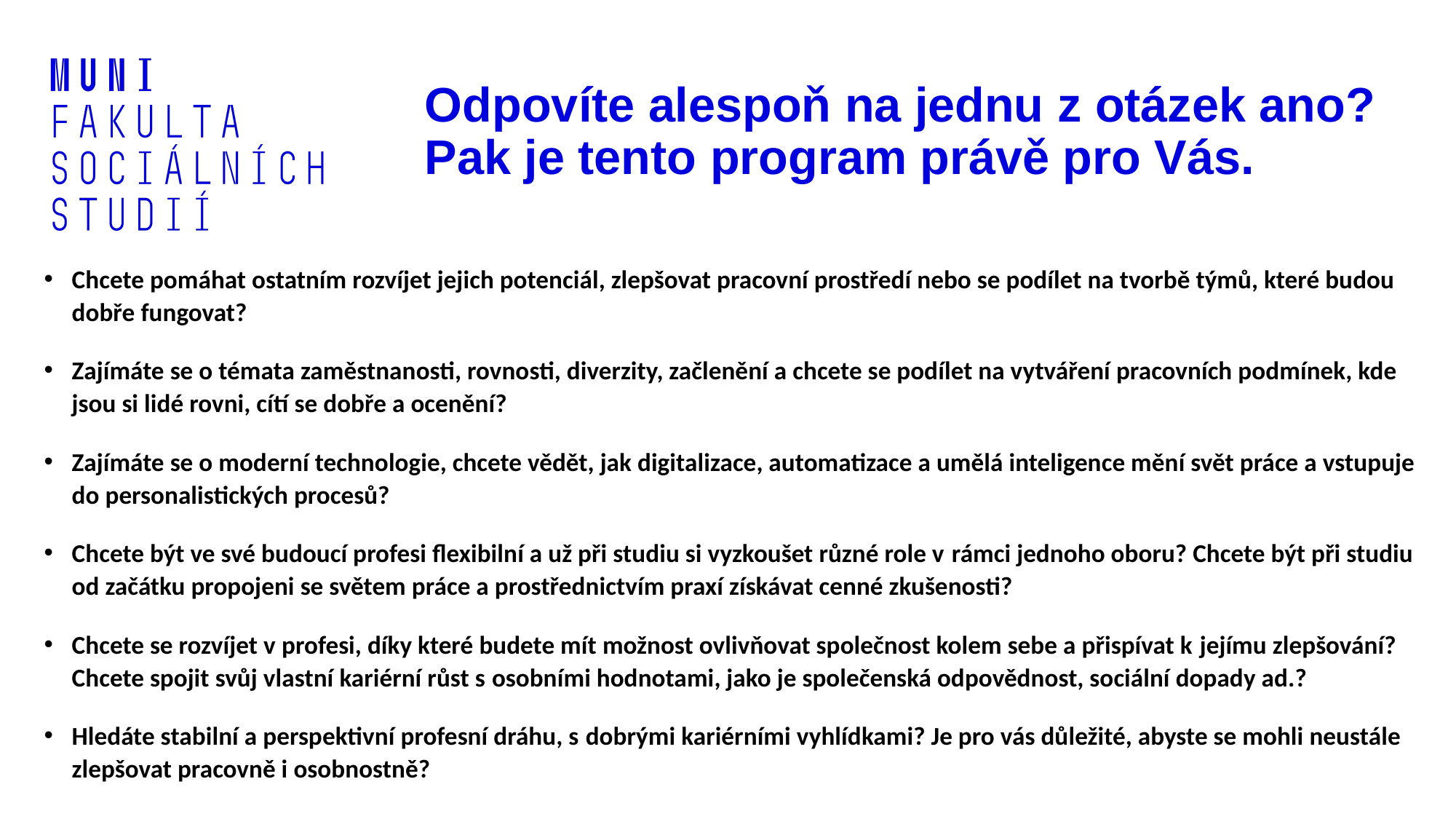

# Odpovíte alespoň na jednu z otázek ano? Pak je tento program právě pro Vás.
Chcete pomáhat ostatním rozvíjet jejich potenciál, zlepšovat pracovní prostředí nebo se podílet na tvorbě týmů, které budou dobře fungovat?
Zajímáte se o témata zaměstnanosti, rovnosti, diverzity, začlenění a chcete se podílet na vytváření pracovních podmínek, kde jsou si lidé rovni, cítí se dobře a ocenění?
Zajímáte se o moderní technologie, chcete vědět, jak digitalizace, automatizace a umělá inteligence mění svět práce a vstupuje do personalistických procesů?
Chcete být ve své budoucí profesi flexibilní a už při studiu si vyzkoušet různé role v rámci jednoho oboru? Chcete být při studiu od začátku propojeni se světem práce a prostřednictvím praxí získávat cenné zkušenosti?
Chcete se rozvíjet v profesi, díky které budete mít možnost ovlivňovat společnost kolem sebe a přispívat k jejímu zlepšování? Chcete spojit svůj vlastní kariérní růst s osobními hodnotami, jako je společenská odpovědnost, sociální dopady ad.?
Hledáte stabilní a perspektivní profesní dráhu, s dobrými kariérními vyhlídkami? Je pro vás důležité, abyste se mohli neustále zlepšovat pracovně i osobnostně?